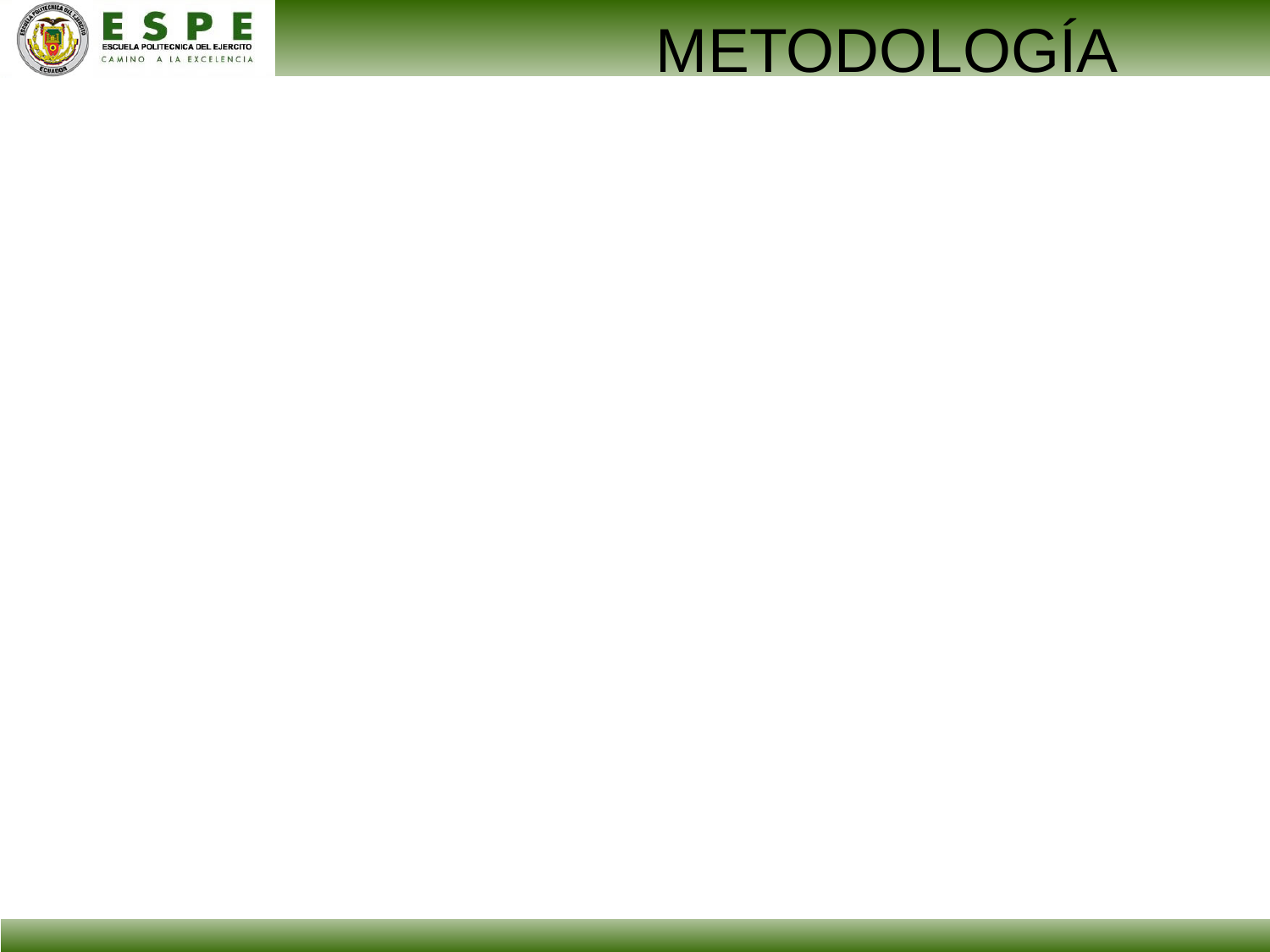

2. Ensayo de toxicidad aguda para carbendazim
3. Ensayo toxicológico de carbendazim y administración de microalgas en tilapia híbrida

1. Ensayo de toxicidad para microalga
METODOLOGÍA